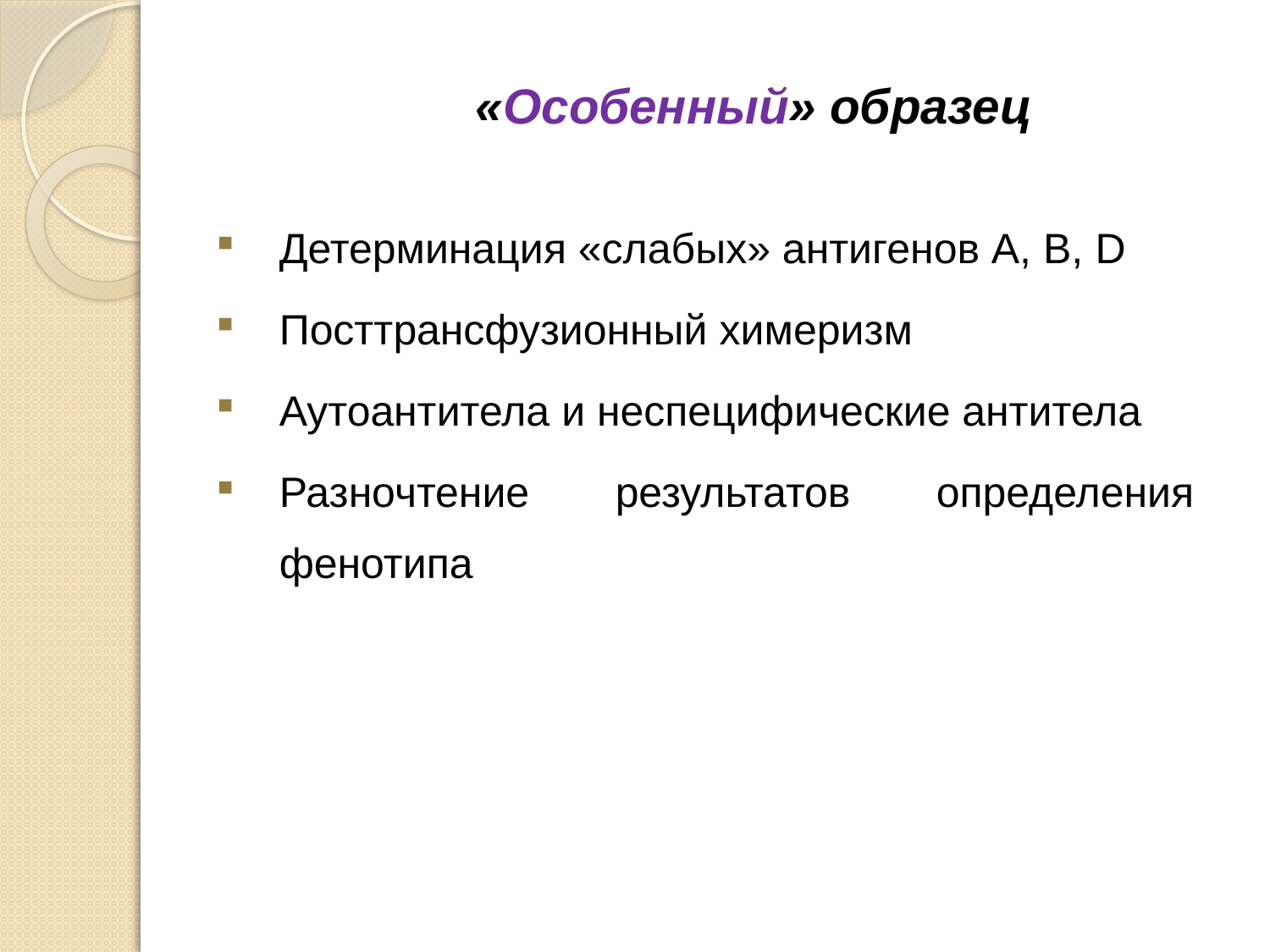

Детерминация «слабых» антигенов А, В, D
Посттрансфузионный химеризм
Аутоантитела и неспецифические антитела
Разночтение результатов определения фенотипа
«Особенный» образец